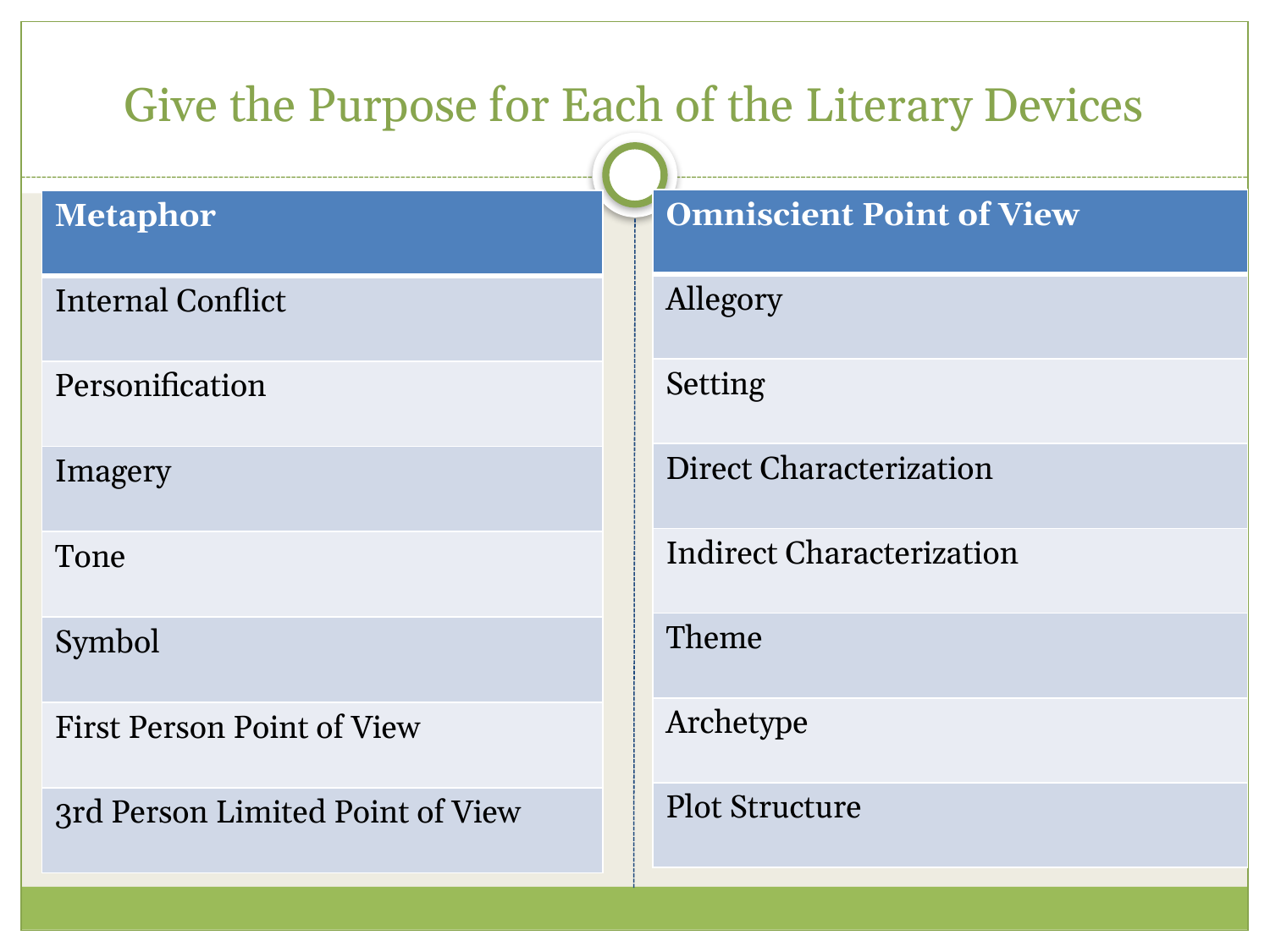

# Give the Purpose for Each of the Literary Devices
| Omniscient Point of View |
| --- |
| Allegory |
| Setting |
| Direct Characterization |
| Indirect Characterization |
| Theme |
| Archetype |
| Plot Structure |
| Metaphor |
| --- |
| Internal Conflict |
| Personification |
| Imagery |
| Tone |
| Symbol |
| First Person Point of View |
| 3rd Person Limited Point of View |